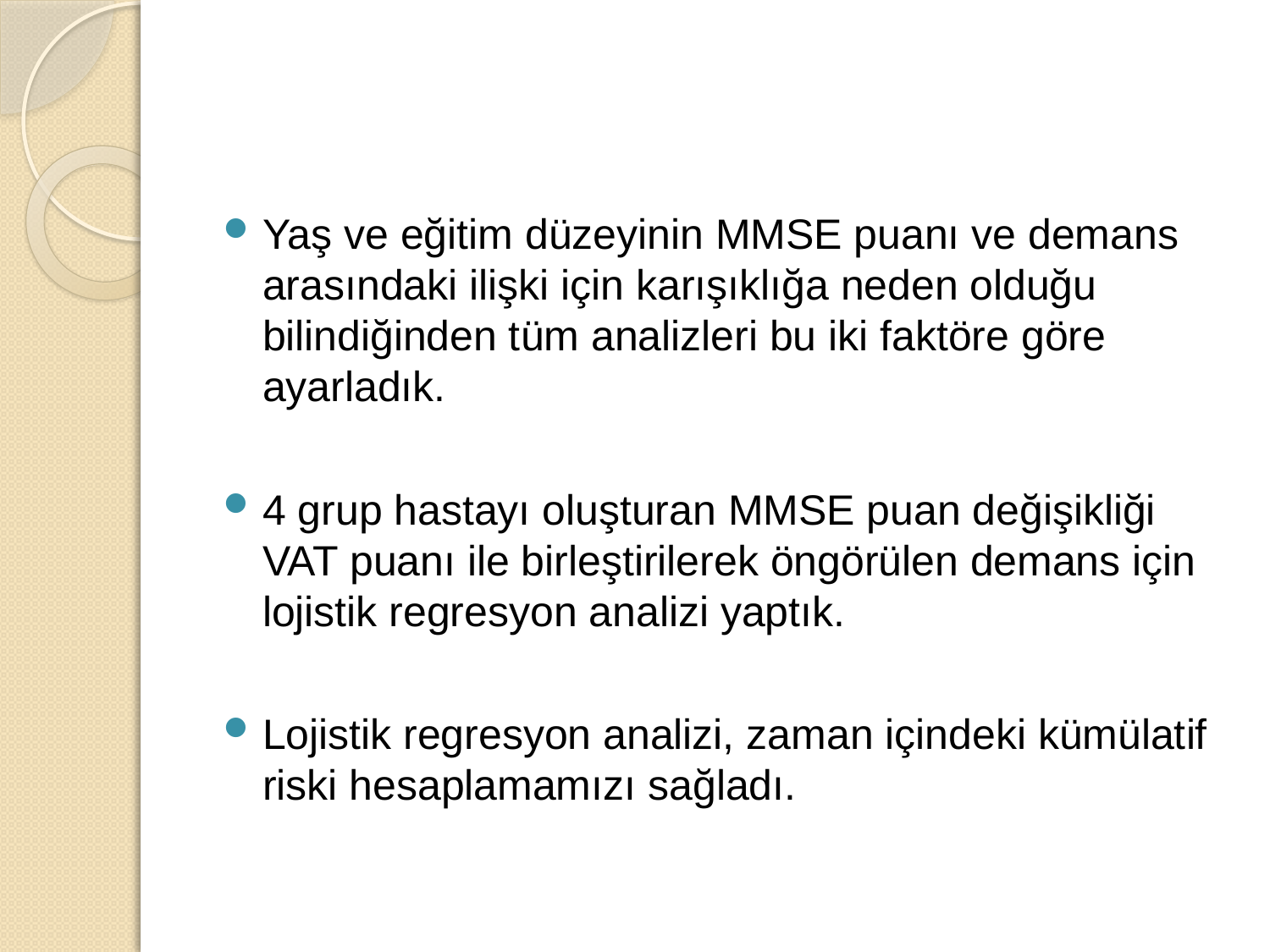

#
Yaş ve eğitim düzeyinin MMSE puanı ve demans arasındaki ilişki için karışıklığa neden olduğu bilindiğinden tüm analizleri bu iki faktöre göre ayarladık.

4 grup hastayı oluşturan MMSE puan değişikliği VAT puanı ile birleştirilerek öngörülen demans için lojistik regresyon analizi yaptık.

Lojistik regresyon analizi, zaman içindeki kümülatif riski hesaplamamızı sağladı.